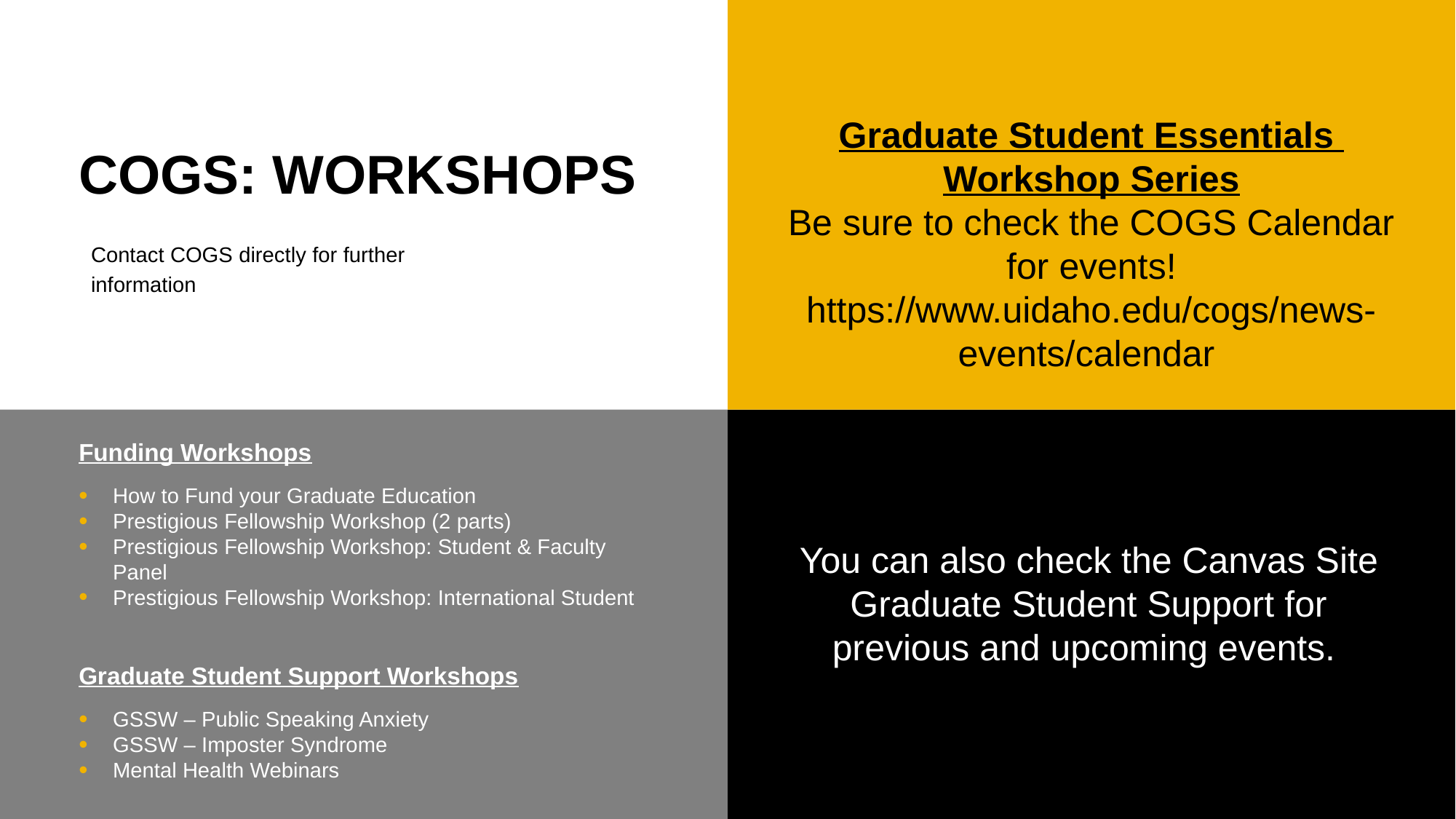

Graduate Student Essentials
Workshop Series
Be sure to check the COGS Calendar for events!
https://www.uidaho.edu/cogs/news-events/calendar

# COGS: Workshops
Contact COGS directly for further information
Funding Workshops

How to Fund your Graduate Education
Prestigious Fellowship Workshop (2 parts)
Prestigious Fellowship Workshop: Student & Faculty Panel
Prestigious Fellowship Workshop: International Student

Graduate Student Support Workshops

GSSW – Public Speaking Anxiety
GSSW – Imposter Syndrome
Mental Health Webinars
You can also check the Canvas Site Graduate Student Support for previous and upcoming events.